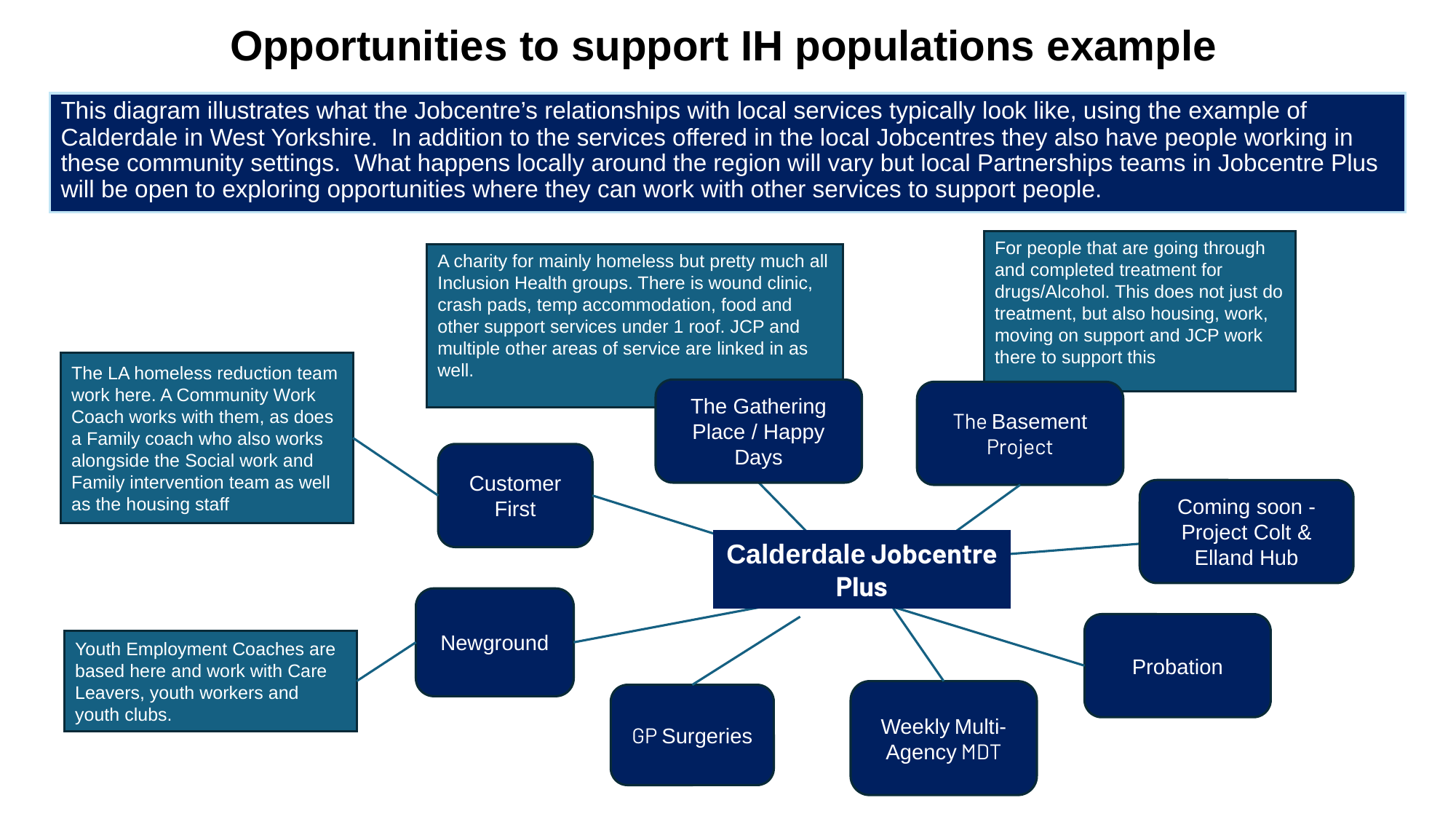

Opportunities to support IH populations example
This diagram illustrates what the Jobcentre’s relationships with local services typically look like, using the example of Calderdale in West Yorkshire.  In addition to the services offered in the local Jobcentres they also have people working in these community settings.  What happens locally around the region will vary but local Partnerships teams in Jobcentre Plus will be open to exploring opportunities where they can work with other services to support people.
For people that are going through and completed treatment for drugs/Alcohol. This does not just do treatment, but also housing, work, moving on support and JCP work there to support this
A charity for mainly homeless but pretty much all Inclusion Health groups. There is wound clinic, crash pads, temp accommodation, food and other support services under 1 roof. JCP and multiple other areas of service are linked in as well.
The LA homeless reduction team work here. A Community Work Coach works with them, as does a Family coach who also works alongside the Social work and Family intervention team as well as the housing staff
The Gathering Place / Happy Days
The Basement Project
Customer First
Coming soon - Project Colt & Elland Hub
Calderdale Jobcentre Plus
Newground
Probation
Weekly Multi-Agency MDT
GP Surgeries
Youth Employment Coaches are based here and work with Care Leavers, youth workers and youth clubs.